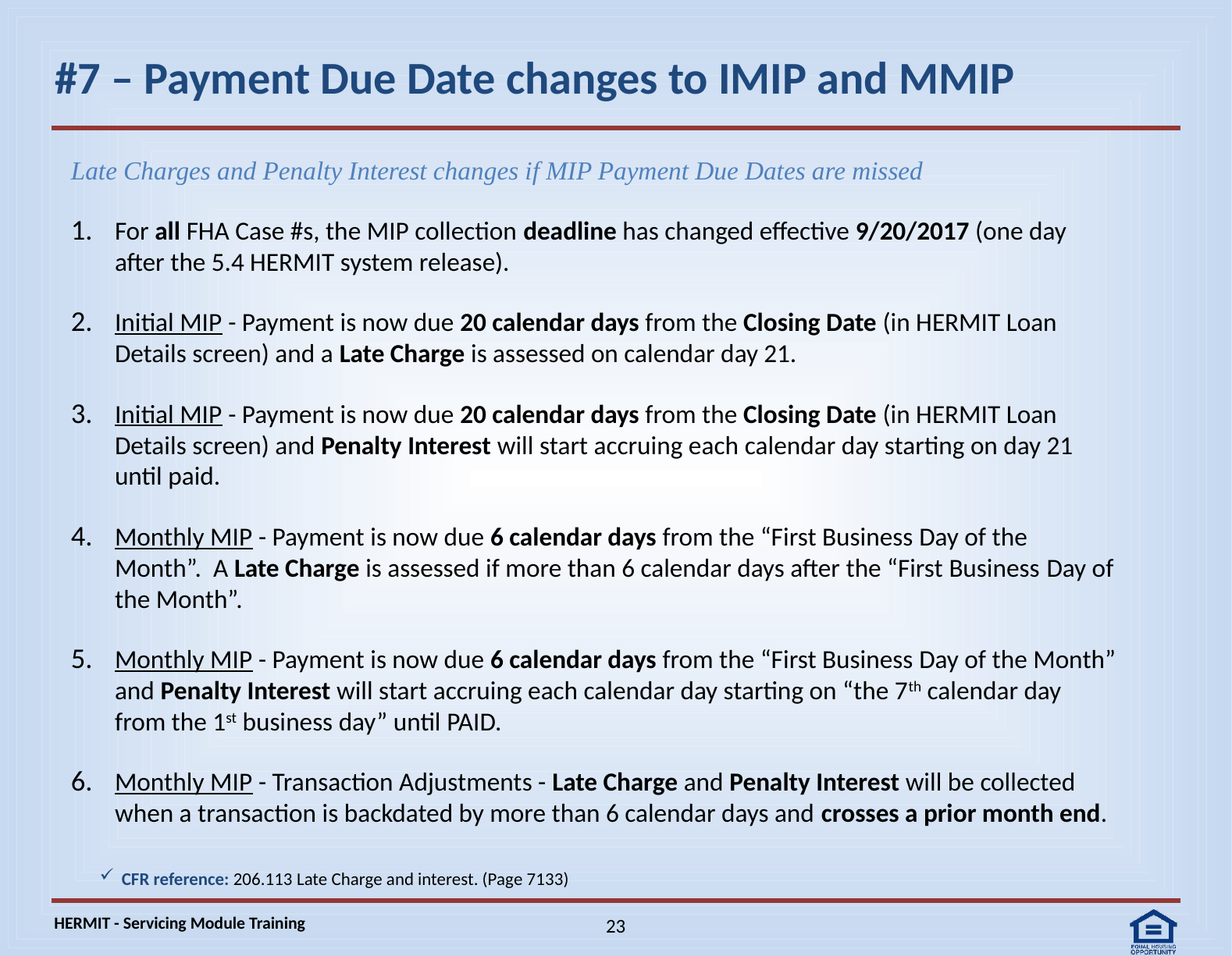

# #7 – Payment Due Date changes to IMIP and MMIP

Late Charges and Penalty Interest changes if MIP Payment Due Dates are missed
For all FHA Case #s, the MIP collection deadline has changed effective 9/20/2017 (one day after the 5.4 HERMIT system release).
Initial MIP - Payment is now due 20 calendar days from the Closing Date (in HERMIT Loan Details screen) and a Late Charge is assessed on calendar day 21.
Initial MIP - Payment is now due 20 calendar days from the Closing Date (in HERMIT Loan Details screen) and Penalty Interest will start accruing each calendar day starting on day 21 until paid.
Monthly MIP - Payment is now due 6 calendar days from the “First Business Day of the Month”.  A Late Charge is assessed if more than 6 calendar days after the “First Business Day of the Month”.
Monthly MIP - Payment is now due 6 calendar days from the “First Business Day of the Month” and Penalty Interest will start accruing each calendar day starting on “the 7th calendar day from the 1st business day” until PAID.
Monthly MIP - Transaction Adjustments - Late Charge and Penalty Interest will be collected when a transaction is backdated by more than 6 calendar days and crosses a prior month end.
CFR reference: 206.113 Late Charge and interest. (Page 7133)
23